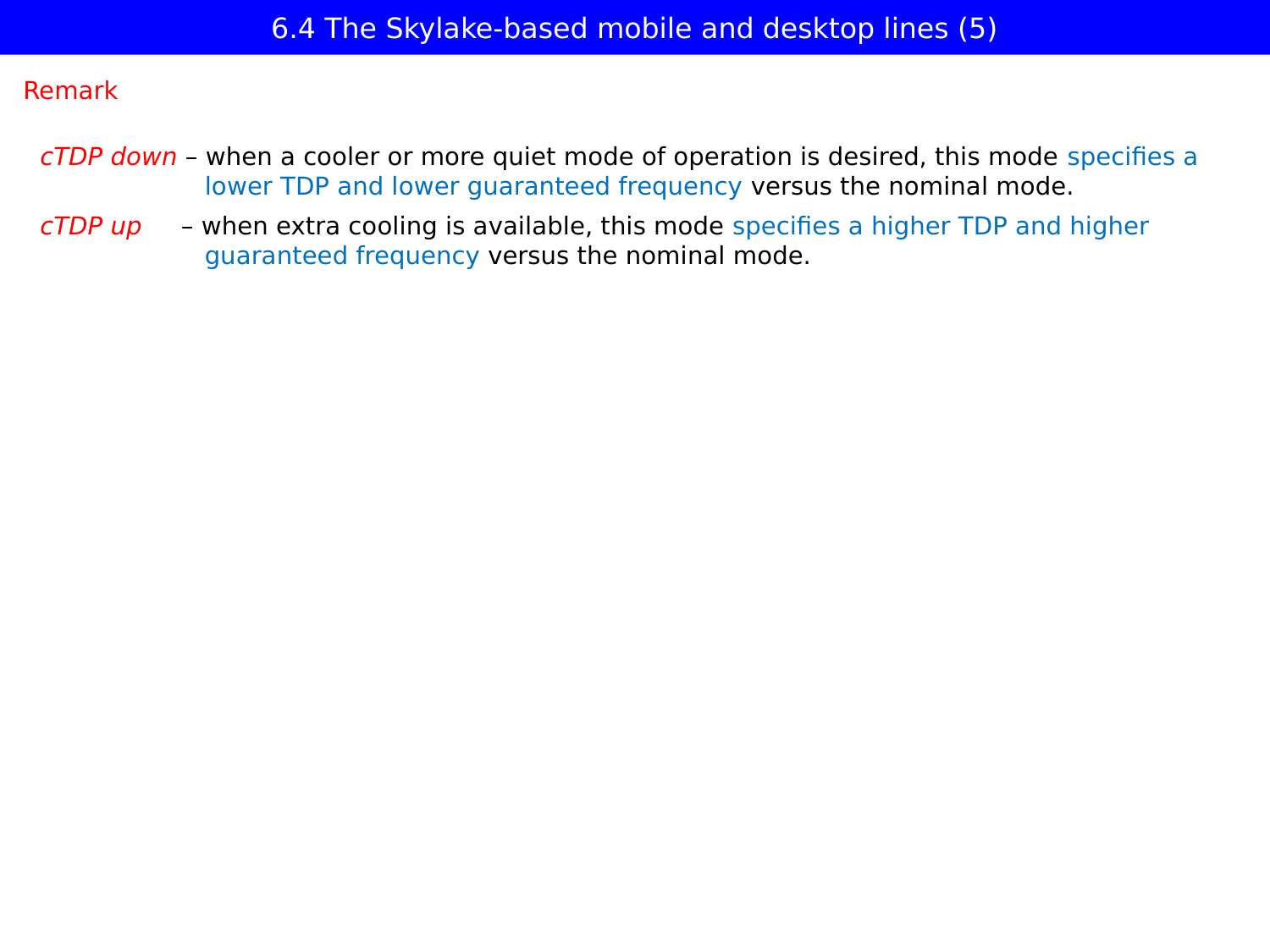

# 6.4 The Skylake-based mobile and desktop lines (5)
Remark
cTDP down – when a cooler or more quiet mode of operation is desired, this mode specifies a
                     lower TDP and lower guaranteed frequency versus the nominal mode.
cTDP up     – when extra cooling is available, this mode specifies a higher TDP and higher
                     guaranteed frequency versus the nominal mode.